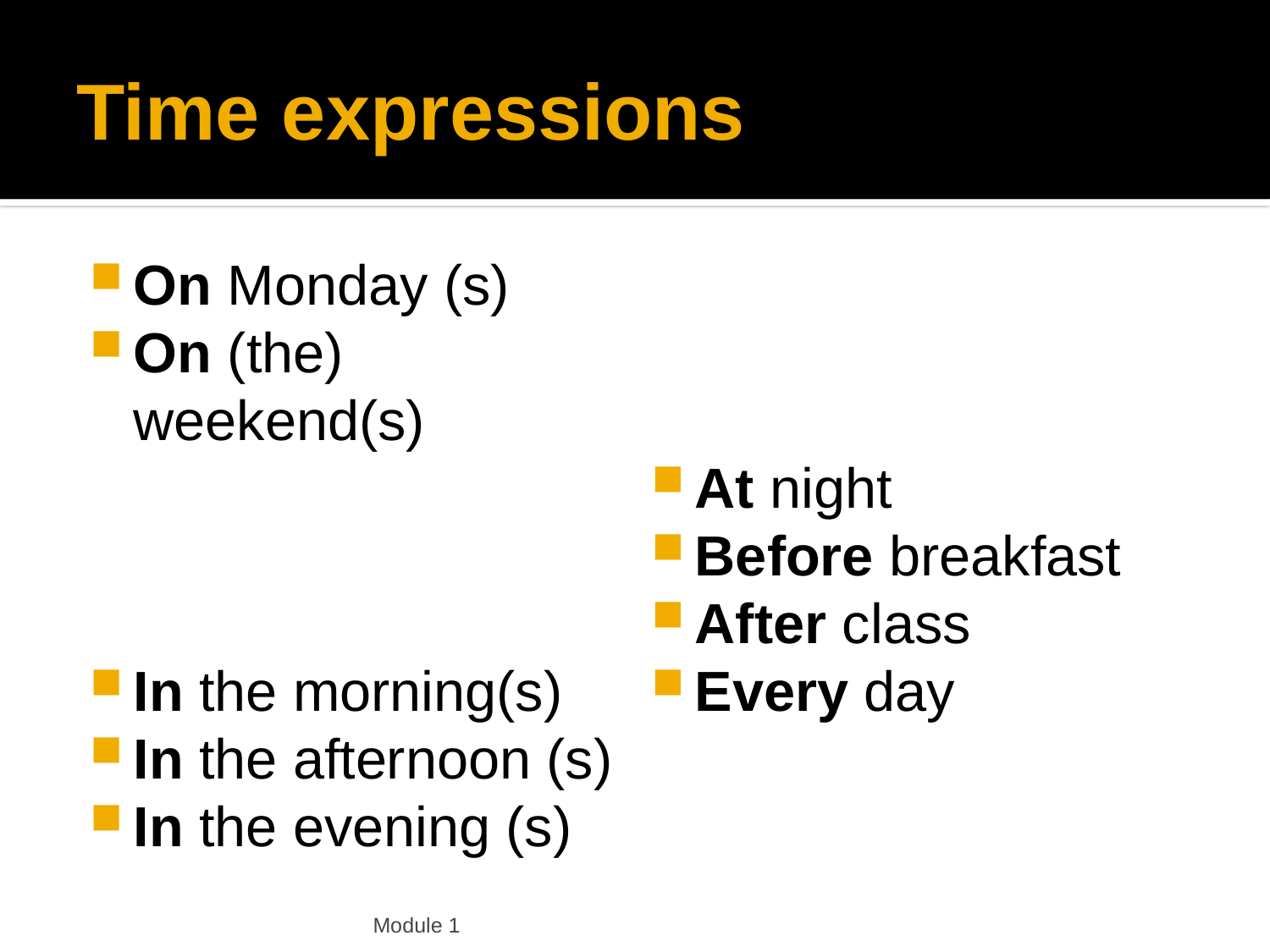

# Time expressions
On Monday (s)
On (the) weekend(s)

In the morning(s)
In the afternoon (s)
In the evening (s)

At night
Before breakfast
After class
Every day
Module 1